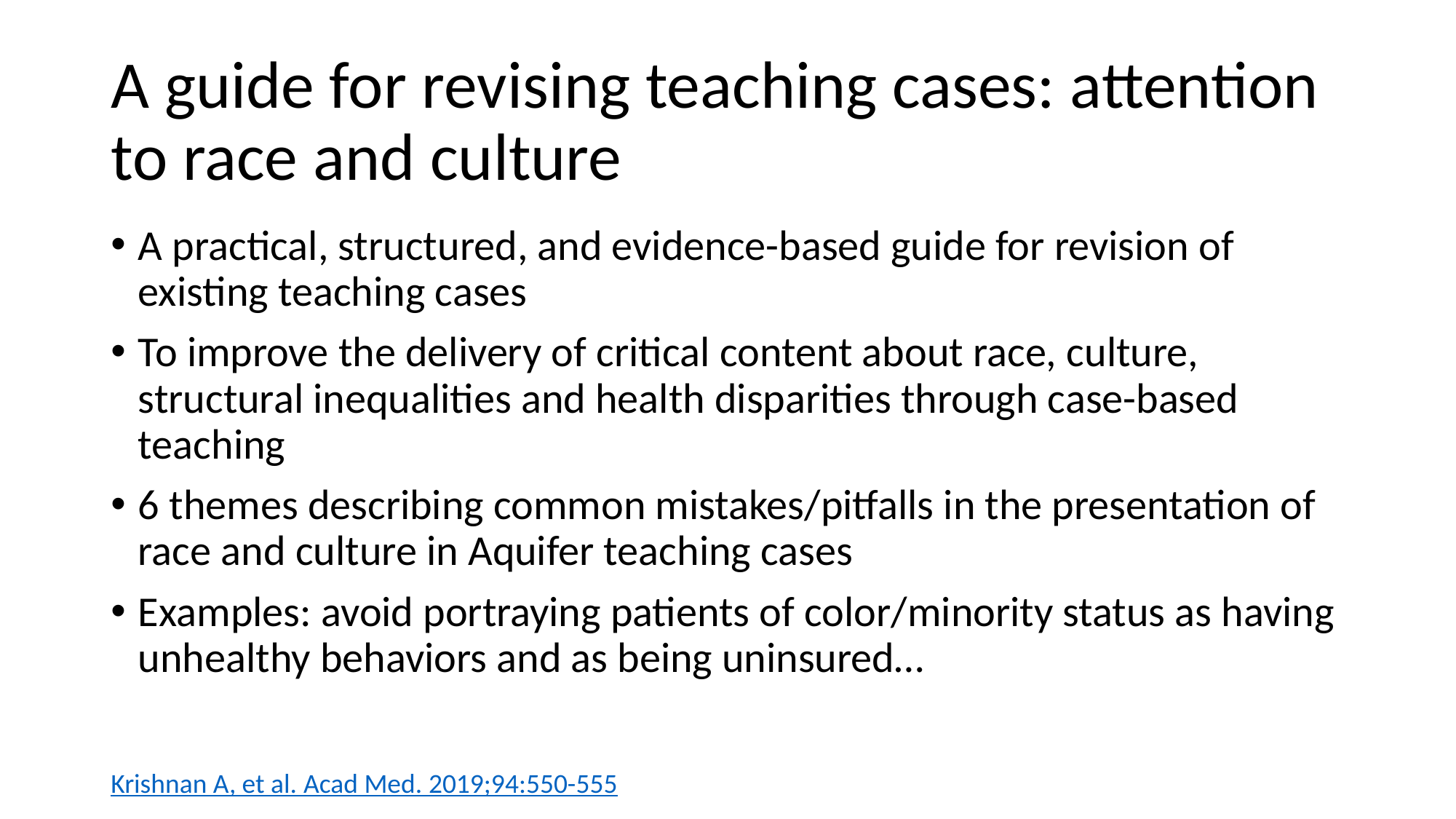

# A guide for revising teaching cases: attention to race and culture
A practical, structured, and evidence-based guide for revision of existing teaching cases
To improve the delivery of critical content about race, culture, structural inequalities and health disparities through case-based teaching
6 themes describing common mistakes/pitfalls in the presentation of race and culture in Aquifer teaching cases
Examples: avoid portraying patients of color/minority status as having unhealthy behaviors and as being uninsured…
Krishnan A, et al. Acad Med. 2019;94:550-555